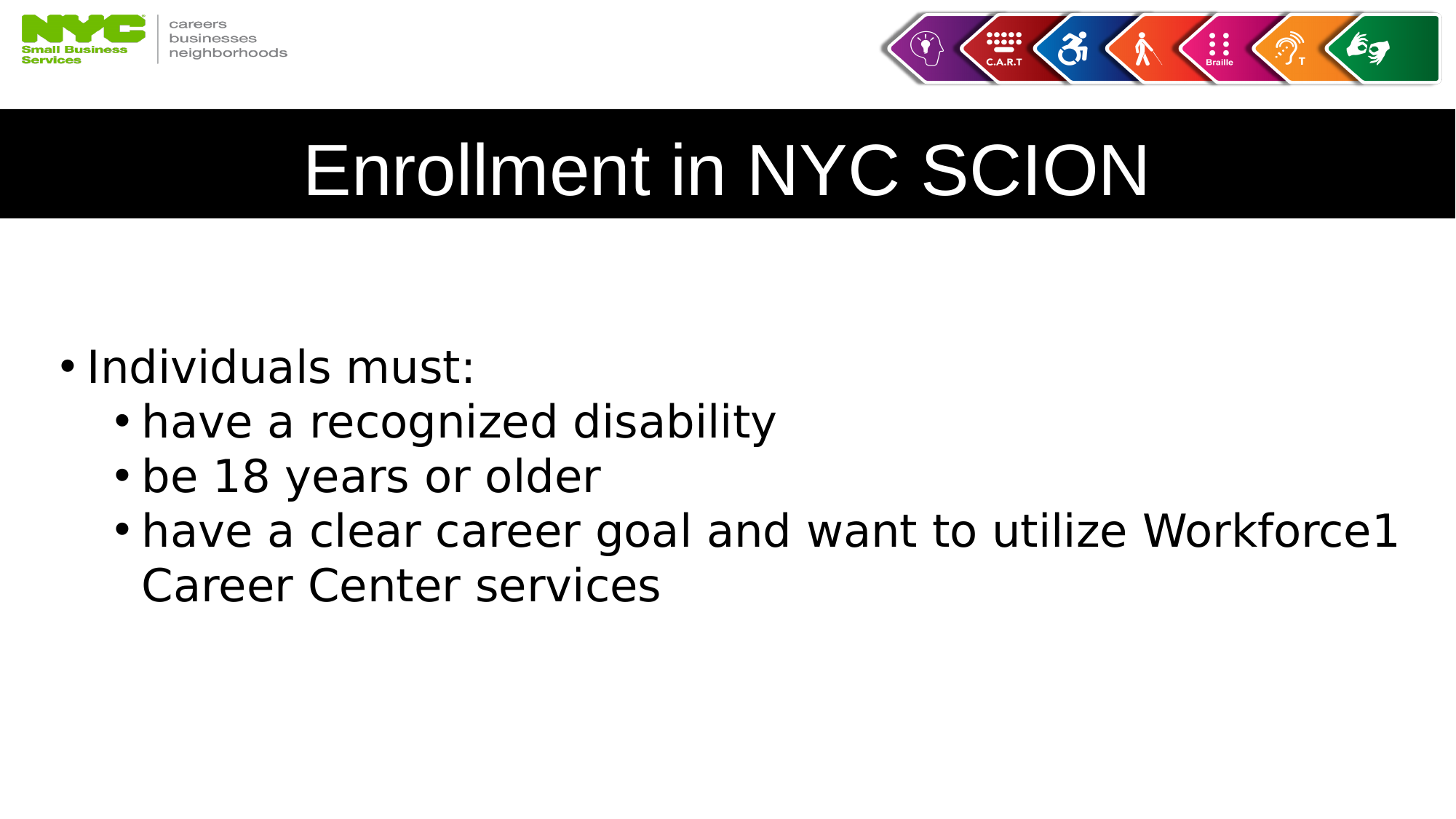

# Enrollment in NYC SCION
Individuals must:
have a recognized disability
be 18 years or older
have a clear career goal and want to utilize Workforce1 Career Center services